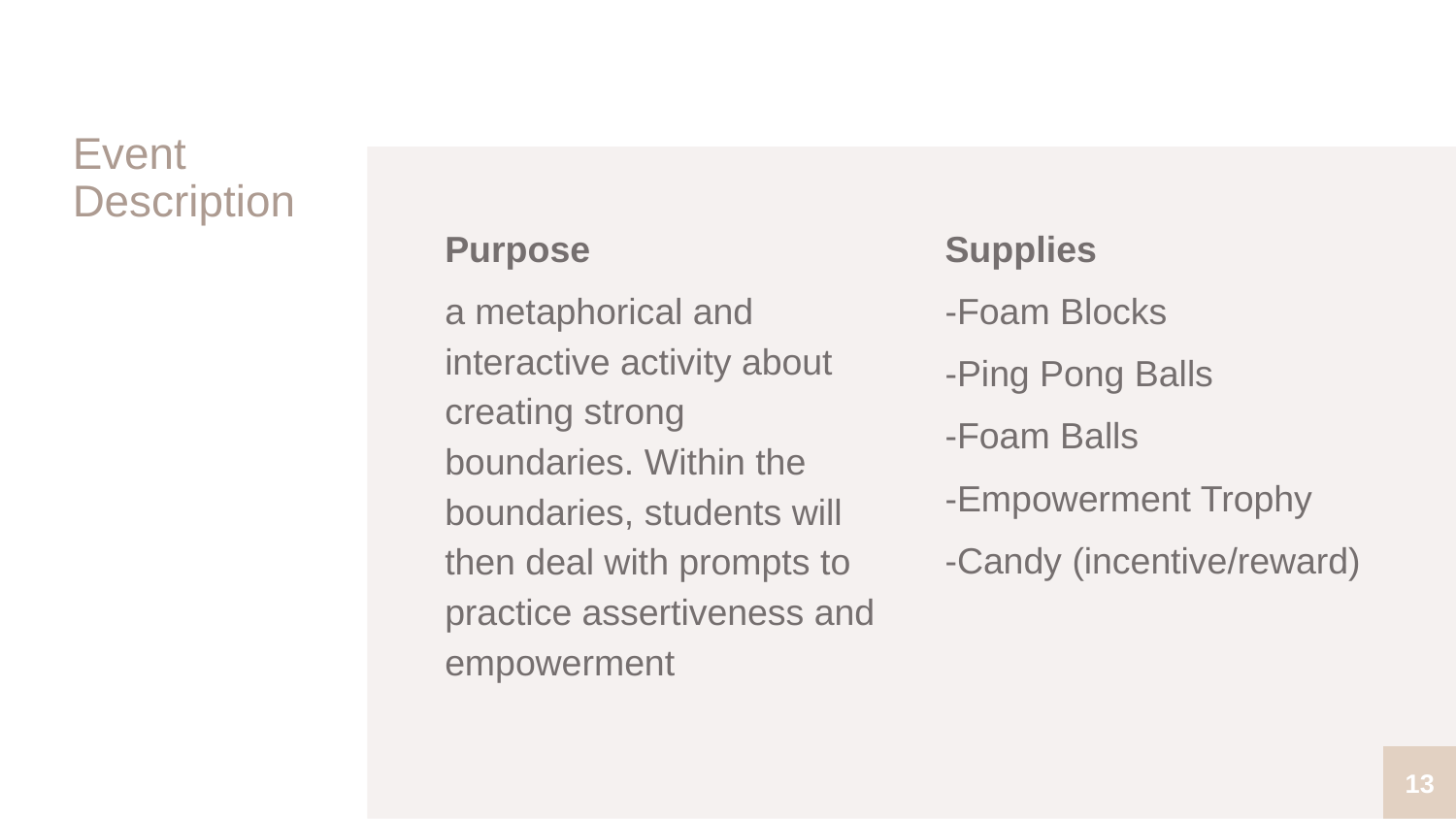

# Event Description
Purpose
a metaphorical and interactive activity about creating strong boundaries. Within the boundaries, students will then deal with prompts to practice assertiveness and empowerment
Supplies
-Foam Blocks
-Ping Pong Balls
-Foam Balls
-Empowerment Trophy
-Candy (incentive/reward)
13